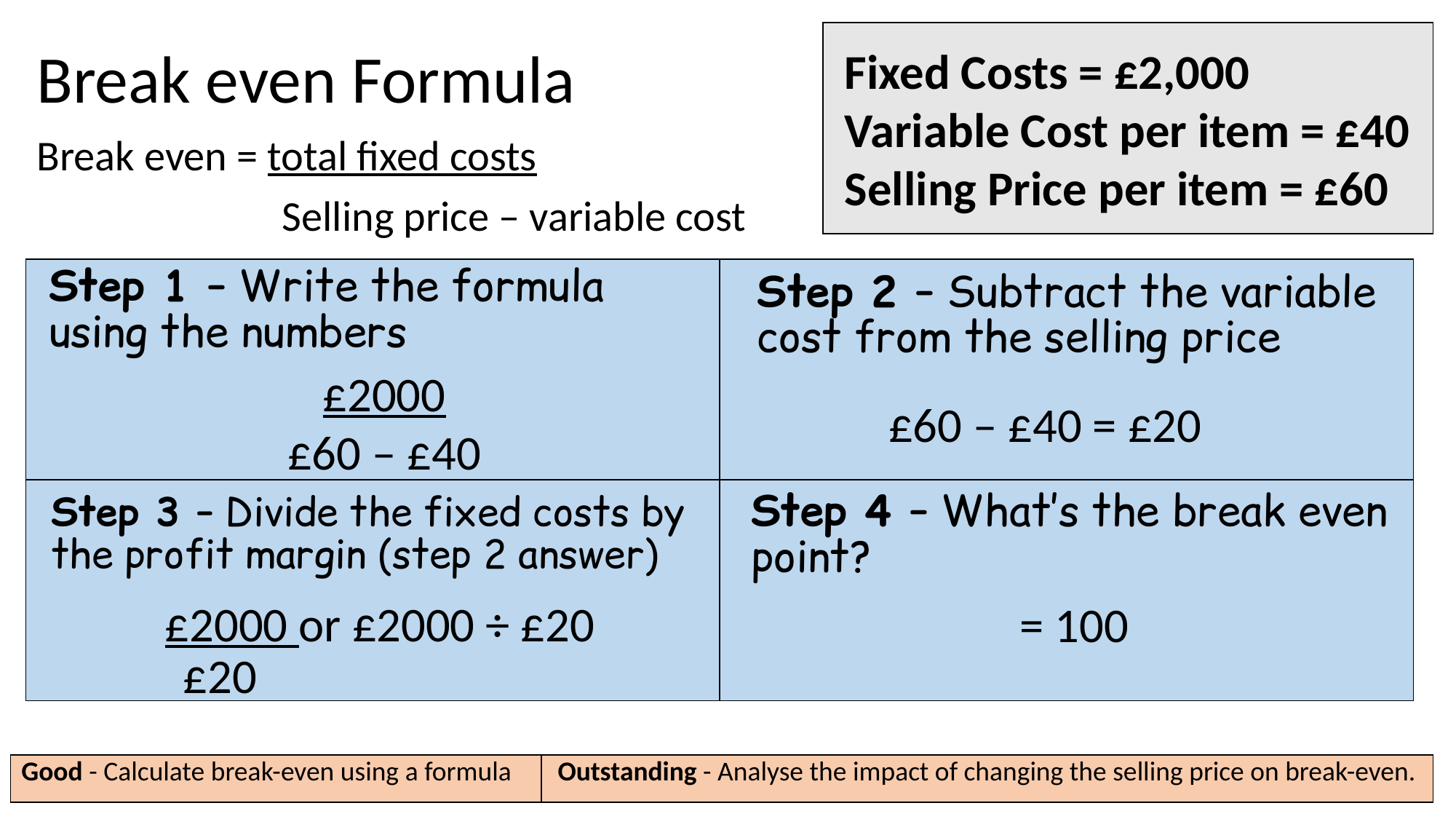

Fixed Costs = £2,000
 Variable Cost per item = £40
 Selling Price per item = £60
# Break even Formula
Break even = total fixed costs
			Selling price – variable cost

Step 1 – Write the formula using the numbers
|  |  |
| --- | --- |
|  |  |
Step 2 – Subtract the variable cost from the selling price
£2000
£60 – £40
£60 – £40 = £20
Step 4 – What’s the break even point?
Step 3 – Divide the fixed costs by the profit margin (step 2 answer)
£2000 or £2000 ÷ £20
 = 100
£20
| Good - Calculate break-even using a formula | Outstanding - Analyse the impact of changing the selling price on break-even. |
| --- | --- |